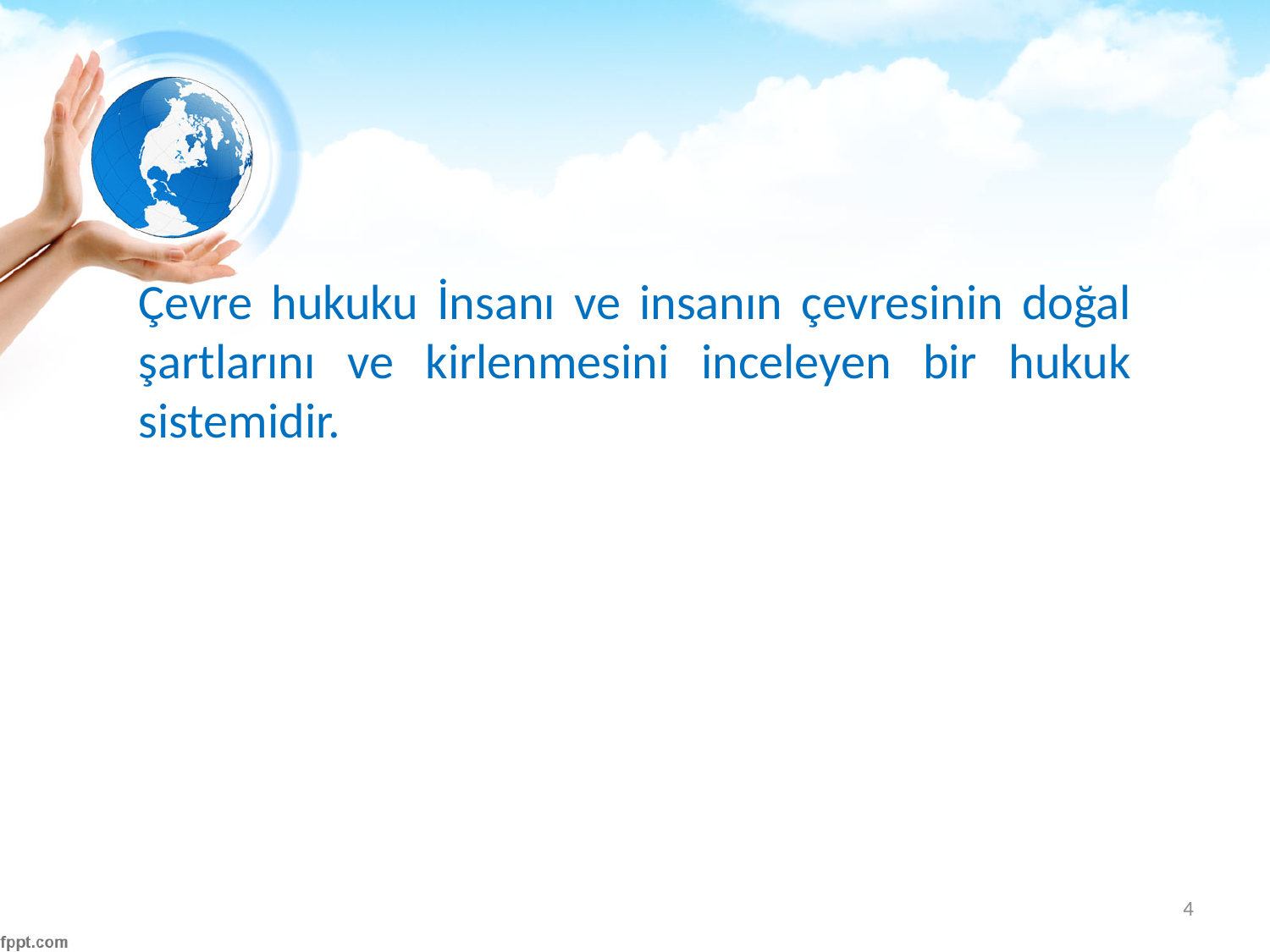

#
Çevre hukuku İnsanı ve insanın çevresinin doğal şartlarını ve kirlenmesini inceleyen bir hukuk sistemidir.
4